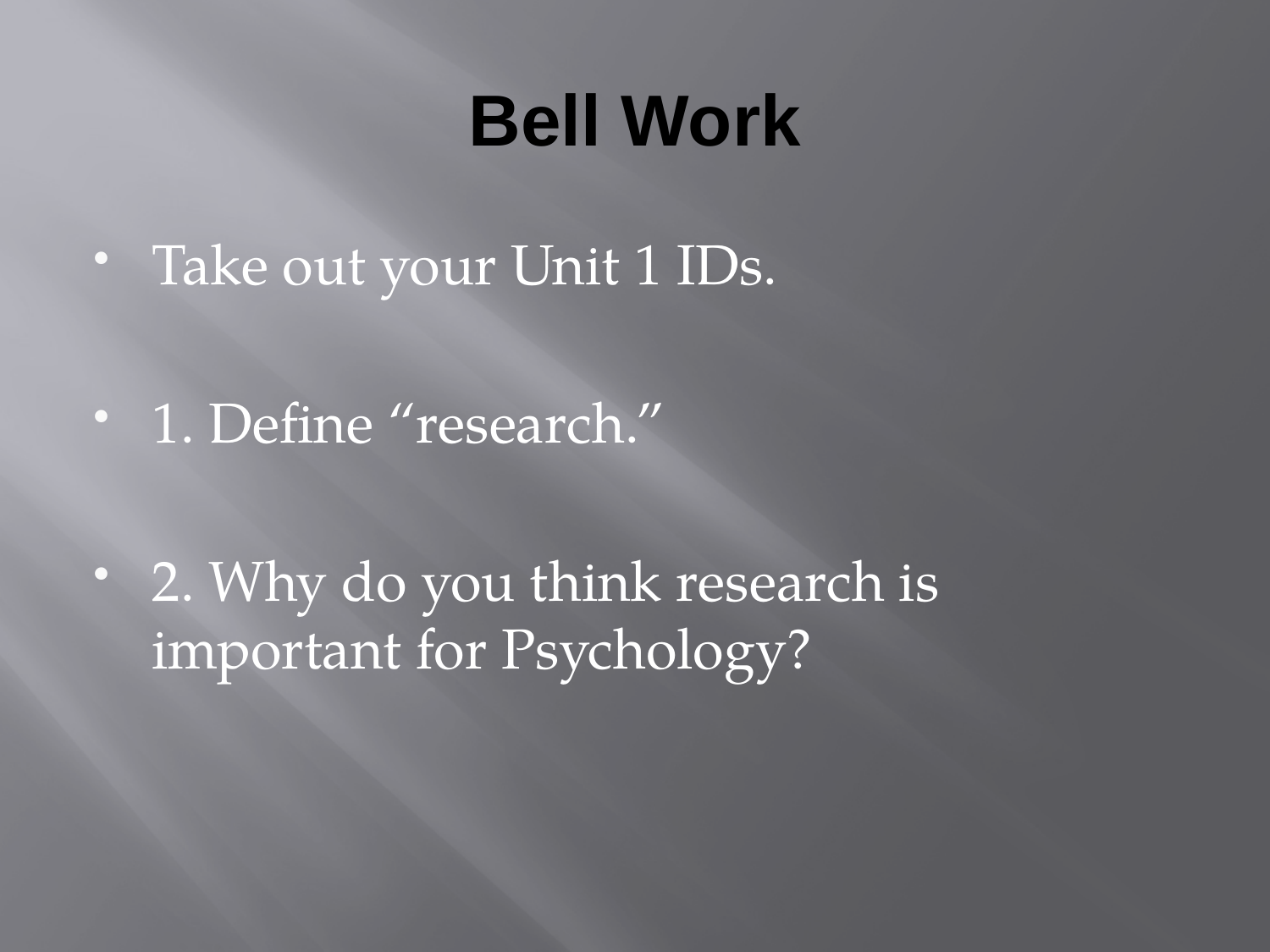

# Bell Work
Take out your Unit 1 IDs.

1. Define “research.”

2. Why do you think research is important for Psychology?